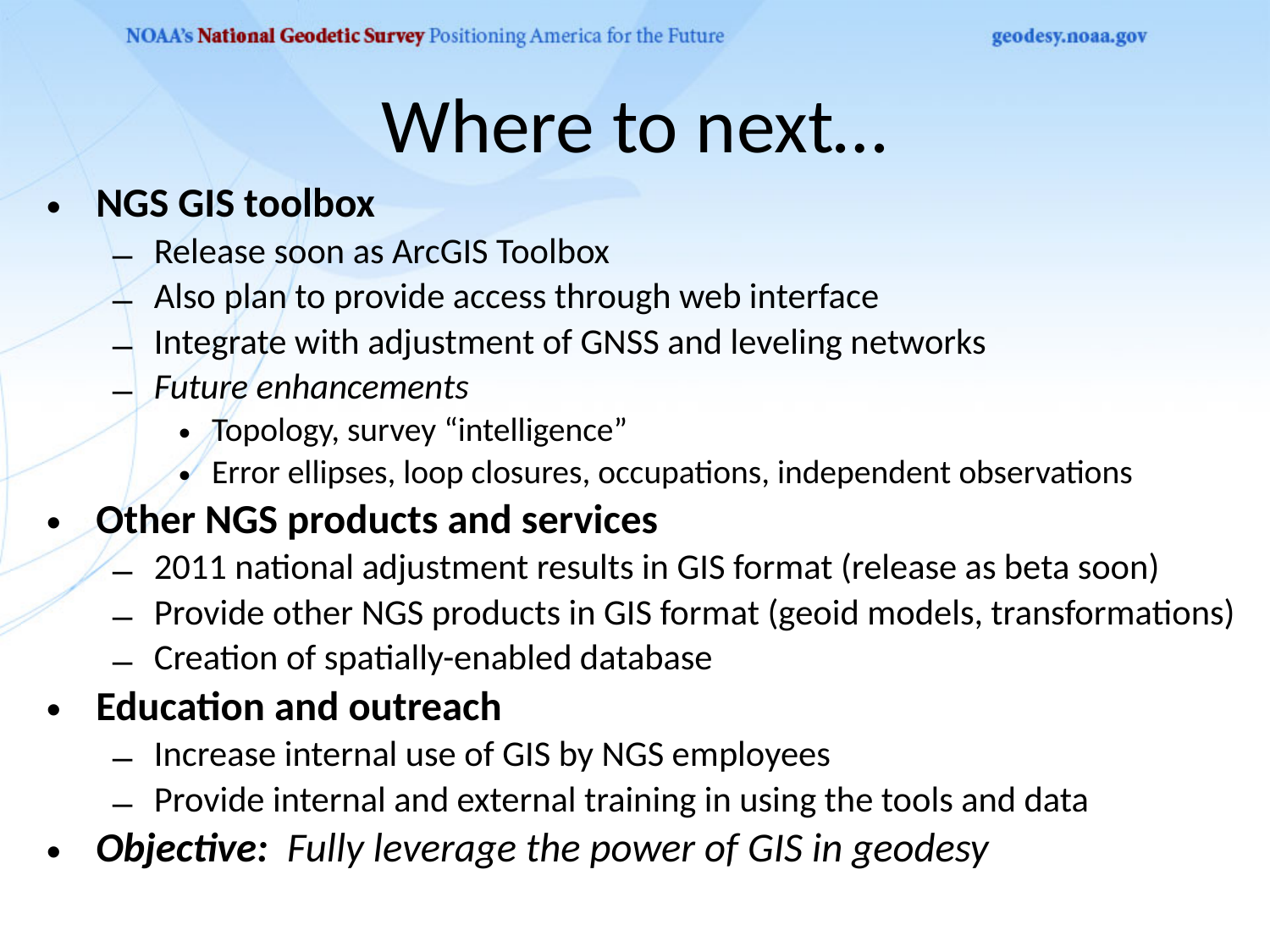

# Where to next…
NGS GIS toolbox
Release soon as ArcGIS Toolbox
Also plan to provide access through web interface
Integrate with adjustment of GNSS and leveling networks
Future enhancements
Topology, survey “intelligence”
Error ellipses, loop closures, occupations, independent observations
Other NGS products and services
2011 national adjustment results in GIS format (release as beta soon)
Provide other NGS products in GIS format (geoid models, transformations)
Creation of spatially-enabled database
Education and outreach
Increase internal use of GIS by NGS employees
Provide internal and external training in using the tools and data
Objective:  Fully leverage the power of GIS in geodesy